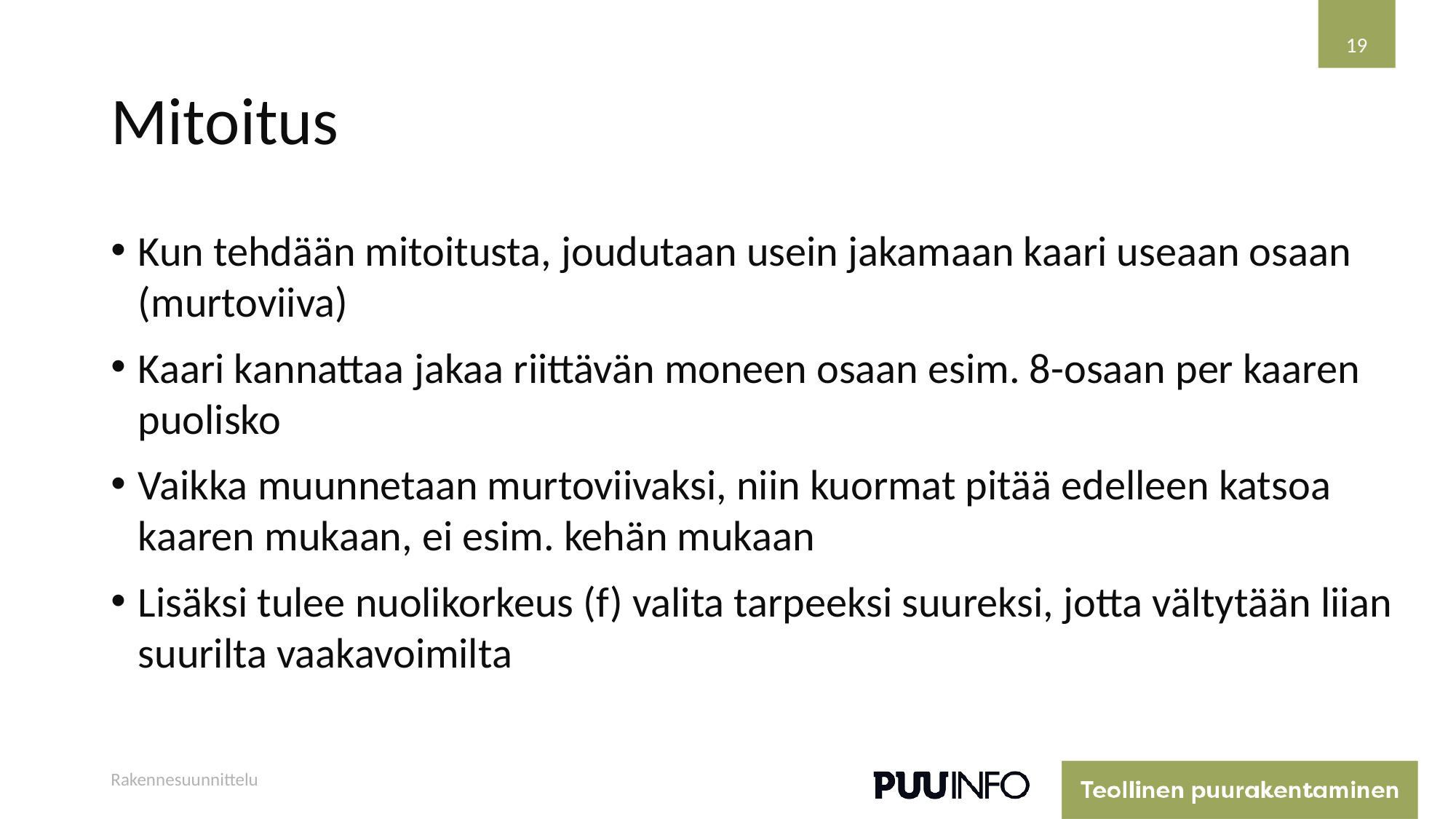

19
# Mitoitus
Kun tehdään mitoitusta, joudutaan usein jakamaan kaari useaan osaan (murtoviiva)
Kaari kannattaa jakaa riittävän moneen osaan esim. 8-osaan per kaaren puolisko
Vaikka muunnetaan murtoviivaksi, niin kuormat pitää edelleen katsoa kaaren mukaan, ei esim. kehän mukaan
Lisäksi tulee nuolikorkeus (f) valita tarpeeksi suureksi, jotta vältytään liian suurilta vaakavoimilta
Rakennesuunnittelu